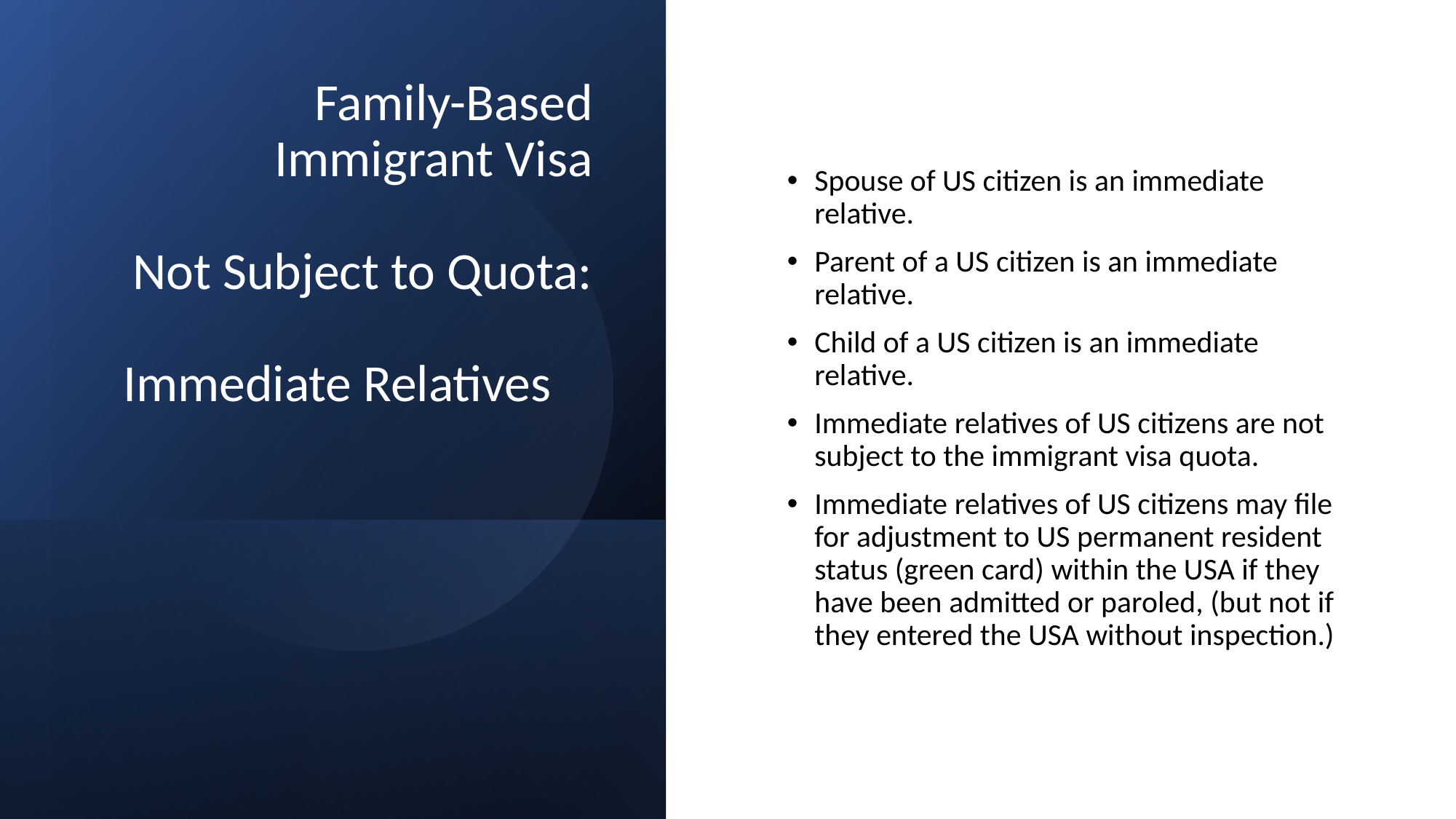

# Family-Based Immigrant Visa Not Subject to Quota: Immediate Relatives

Spouse of US citizen is an immediate relative.
Parent of a US citizen is an immediate relative.
Child of a US citizen is an immediate relative.
Immediate relatives of US citizens are not subject to the immigrant visa quota.
Immediate relatives of US citizens may file for adjustment to US permanent resident status (green card) within the USA if they have been admitted or paroled, (but not if they entered the USA without inspection.)